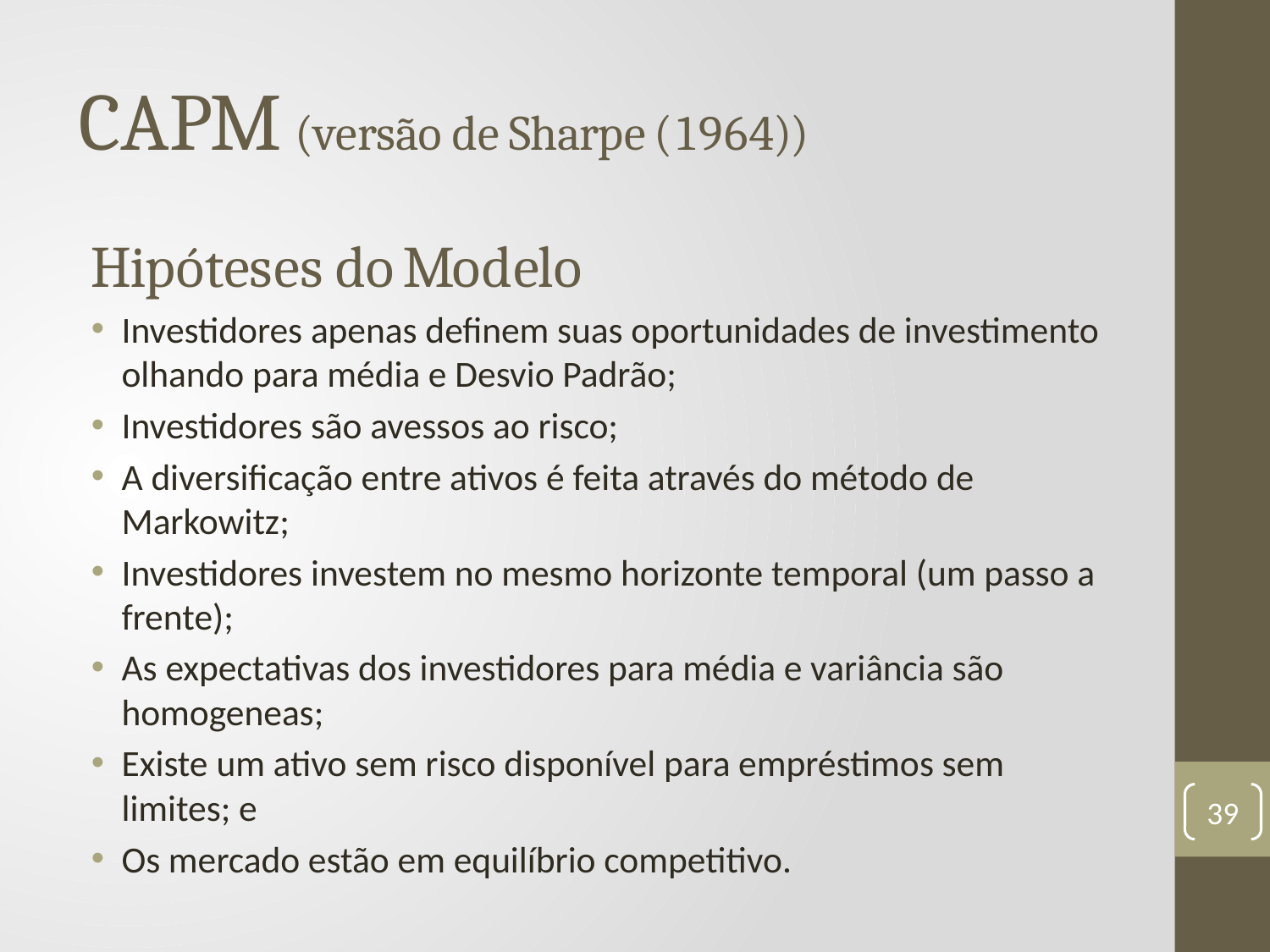

# CAPM (versão de Sharpe (1964))
Hipóteses do Modelo
Investidores apenas definem suas oportunidades de investimento olhando para média e Desvio Padrão;
Investidores são avessos ao risco;
A diversificação entre ativos é feita através do método de Markowitz;
Investidores investem no mesmo horizonte temporal (um passo a frente);
As expectativas dos investidores para média e variância são homogeneas;
Existe um ativo sem risco disponível para empréstimos sem limites; e
Os mercado estão em equilíbrio competitivo.

39